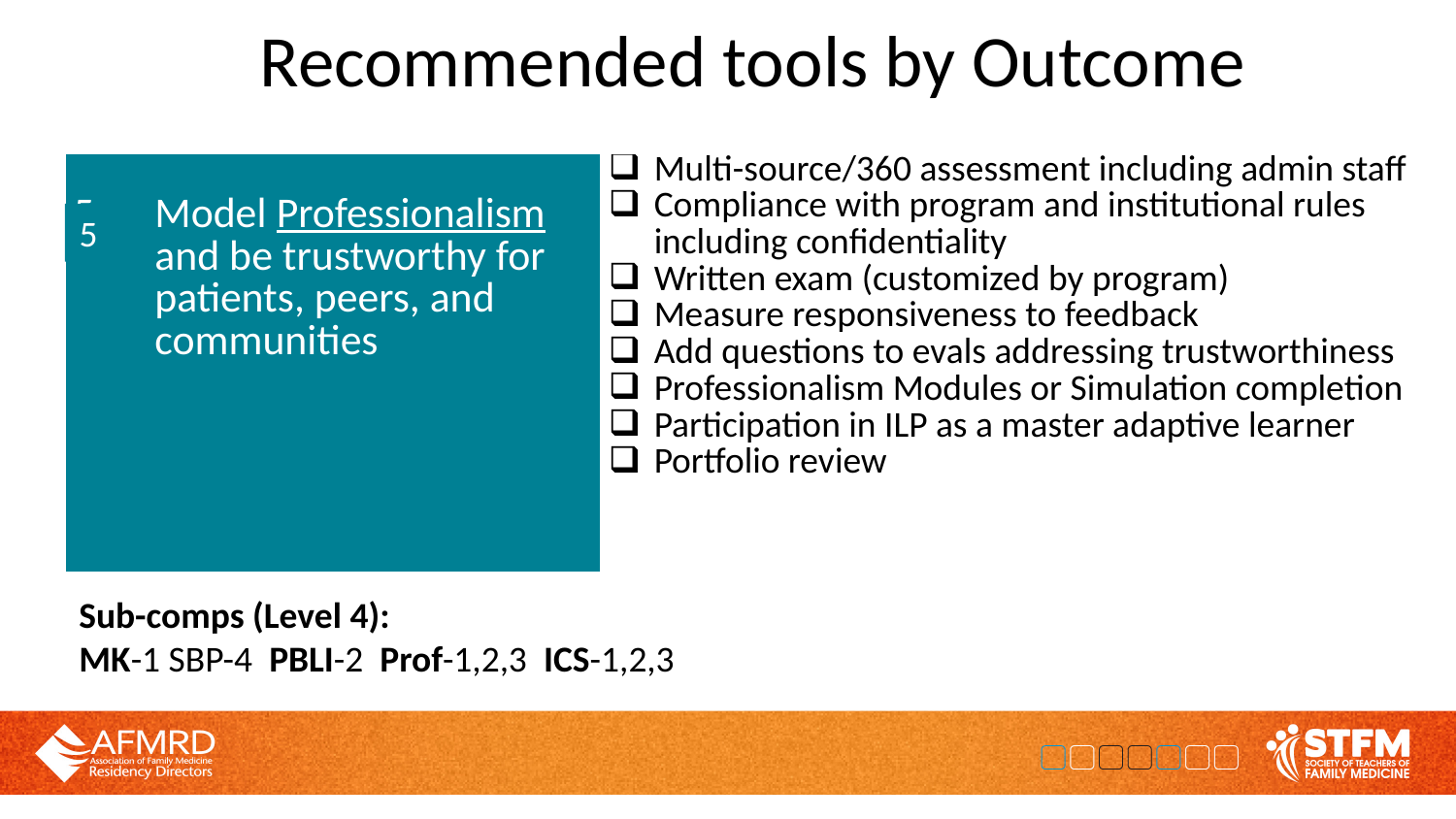

# Recommended tools by Outcome
| Model Professionalism and be trustworthy for patients, peers, and communities | Multi-source/360 assessment including admin staff Compliance with program and institutional rules including confidentiality Written exam (customized by program) Measure responsiveness to feedback Add questions to evals addressing trustworthiness Professionalism Modules or Simulation completion Participation in ILP as a master adaptive learner Portfolio review |
| --- | --- |
5
Sub-comps (Level 4):
MK-1 SBP-4  PBLI-2  Prof-1,2,3  ICS-1,2,3